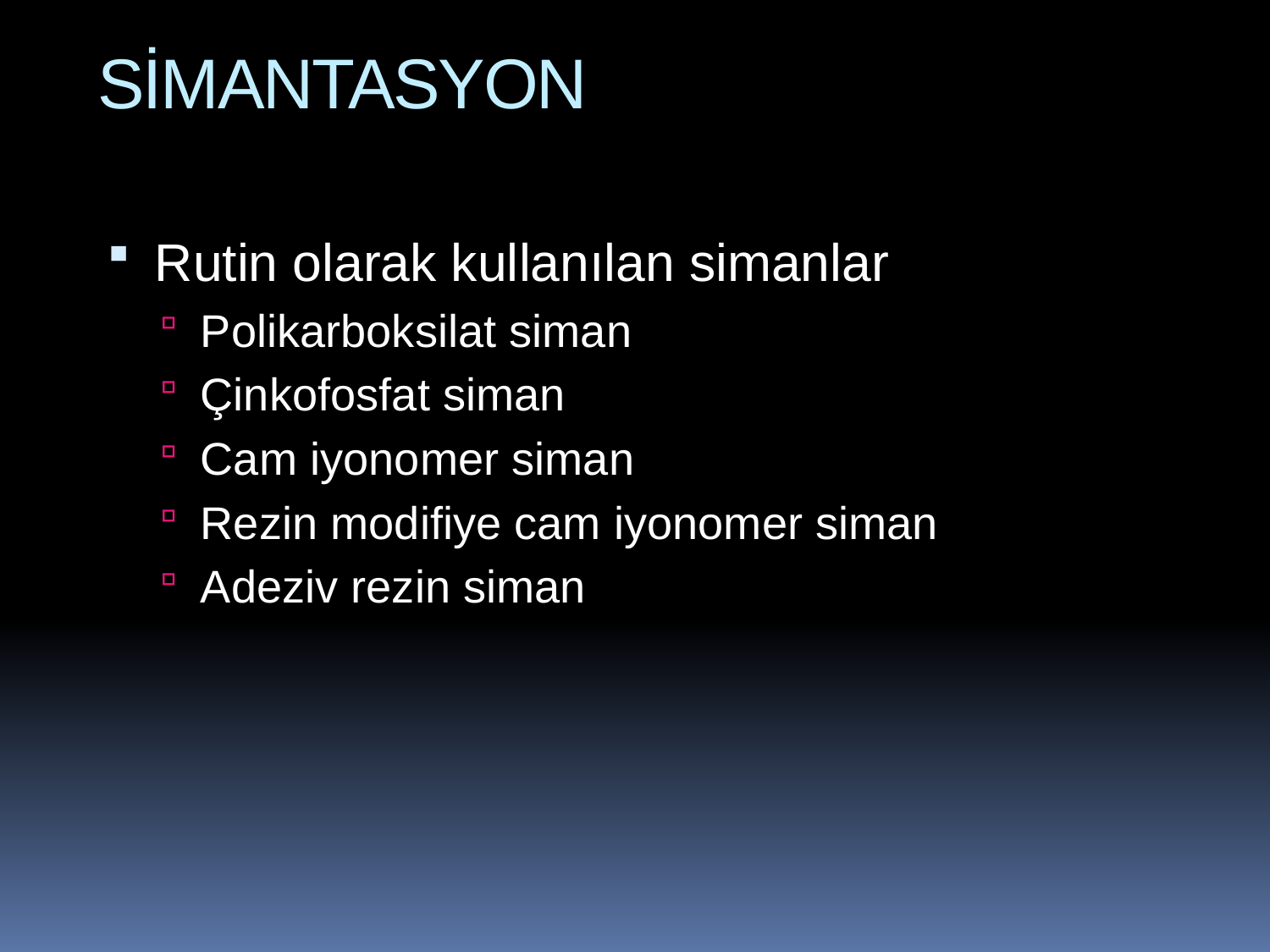

# SİMANTASYON
Rutin olarak kullanılan simanlar
Polikarboksilat siman
Çinkofosfat siman
Cam iyonomer siman
Rezin modifiye cam iyonomer siman
Adeziv rezin siman